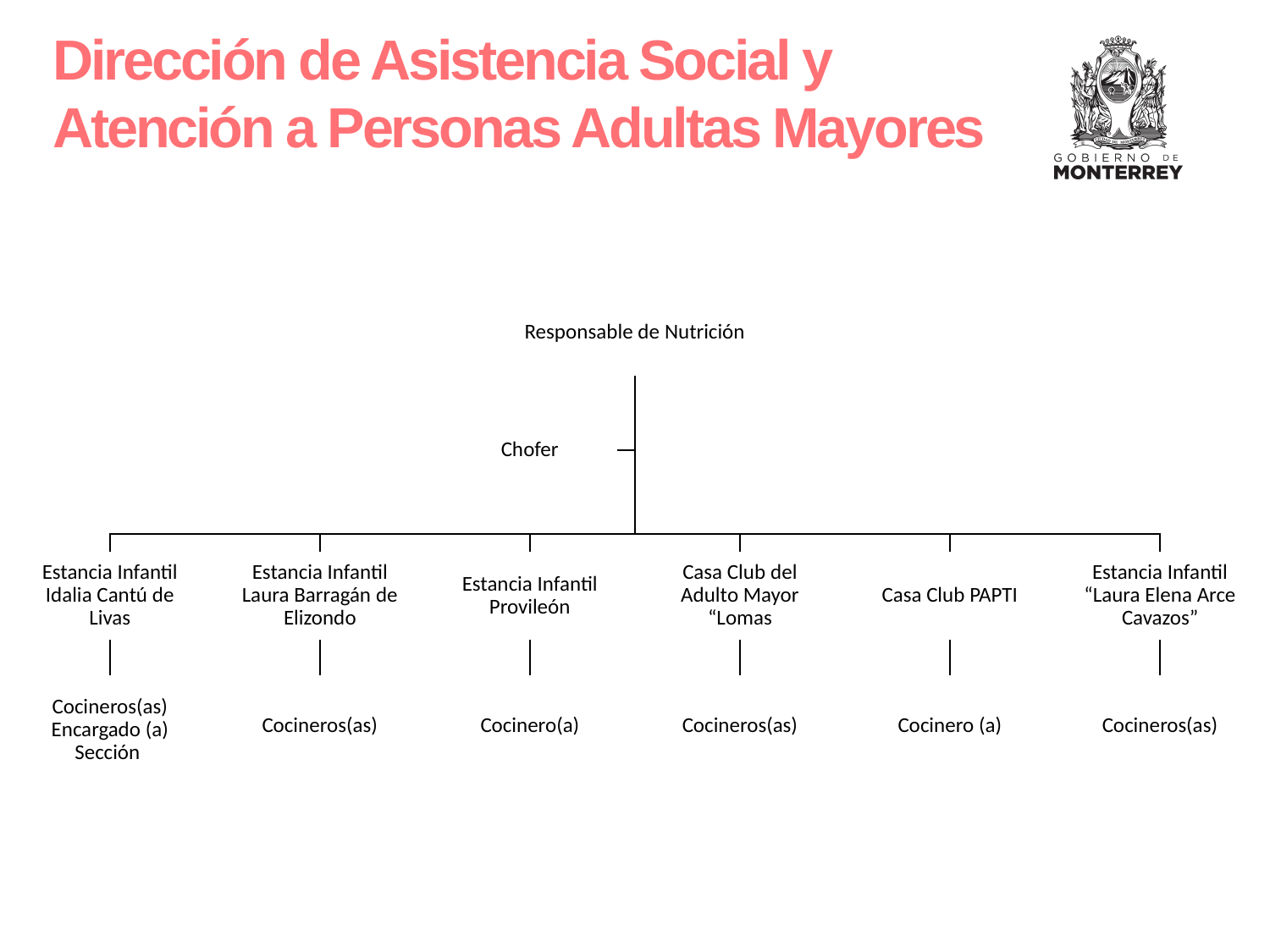

Dirección de Asistencia Social y Atención a Personas Adultas Mayores

Responsable de Nutrición
Estancia Infantil Idalia Cantú de Livas
Cocineros(as) Encargado (a) Sección
Estancia Infantil Laura Barragán de Elizondo
Cocineros(as)
Estancia Infantil Provileón
Cocinero(a)
Casa Club del Adulto Mayor “Lomas
Cocineros(as)
Casa Club PAPTI
Cocinero (a)
Estancia Infantil “Laura Elena Arce Cavazos”
Cocineros(as)
Chofer